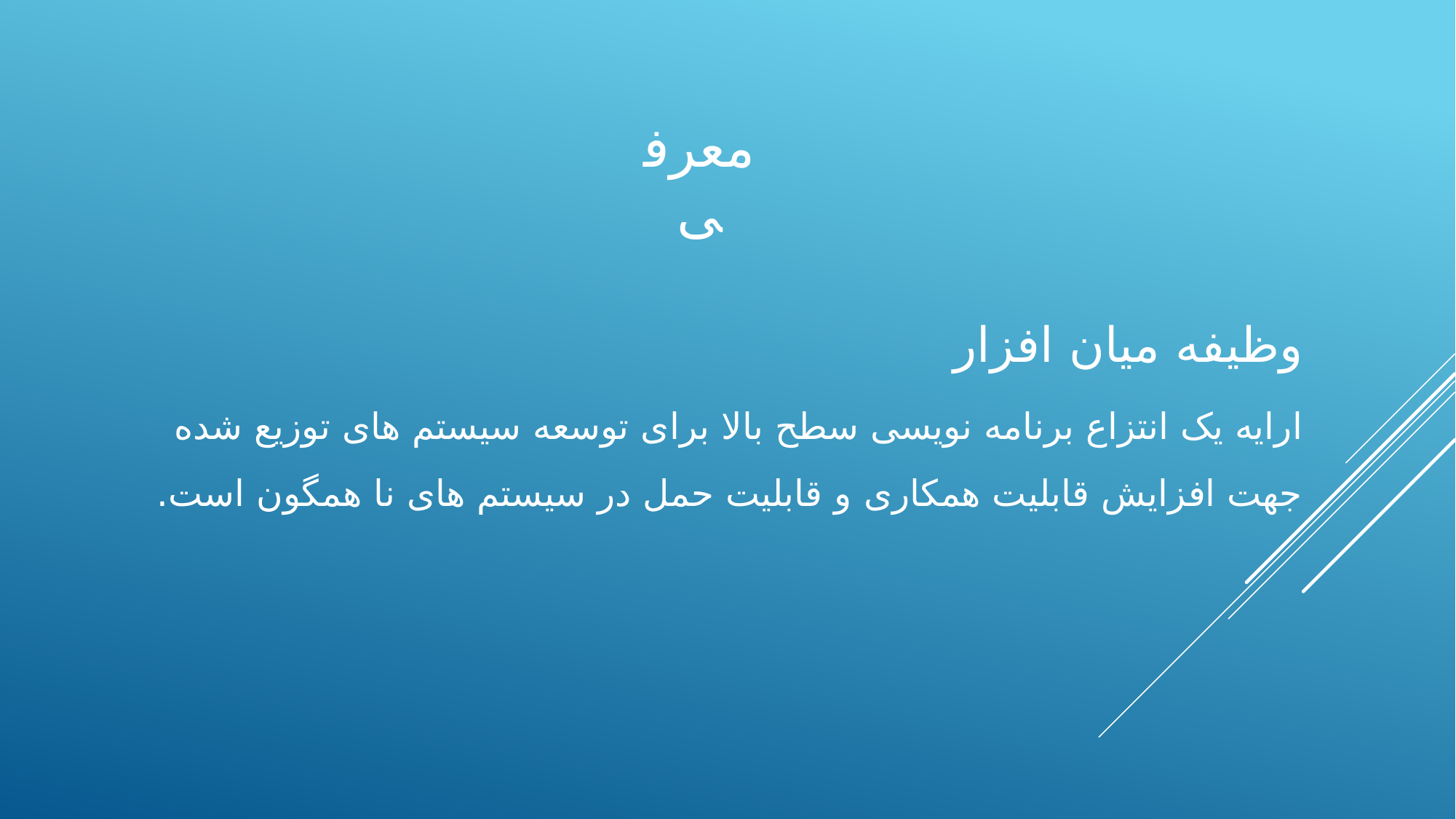

# معرفی
وظیفه میان افزار
	ارایه یک انتزاع برنامه نویسی سطح بالا برای توسعه سیستم های توزیع شده جهت افزایش قابلیت همکاری و قابلیت حمل در سیستم های نا همگون است.